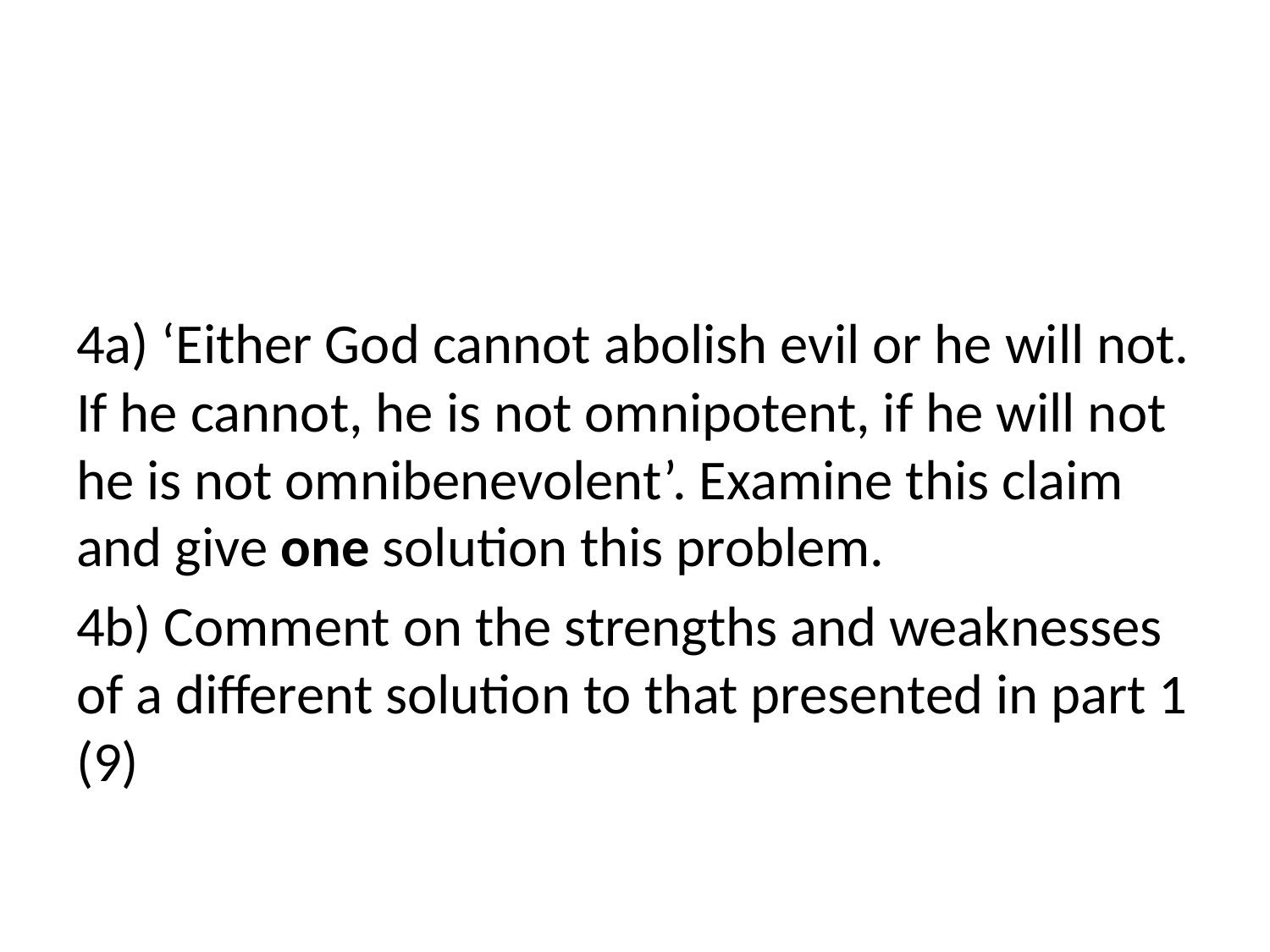

4a) ‘Either God cannot abolish evil or he will not. If he cannot, he is not omnipotent, if he will not he is not omnibenevolent’. Examine this claim and give one solution this problem.
4b) Comment on the strengths and weaknesses of a different solution to that presented in part 1 (9)